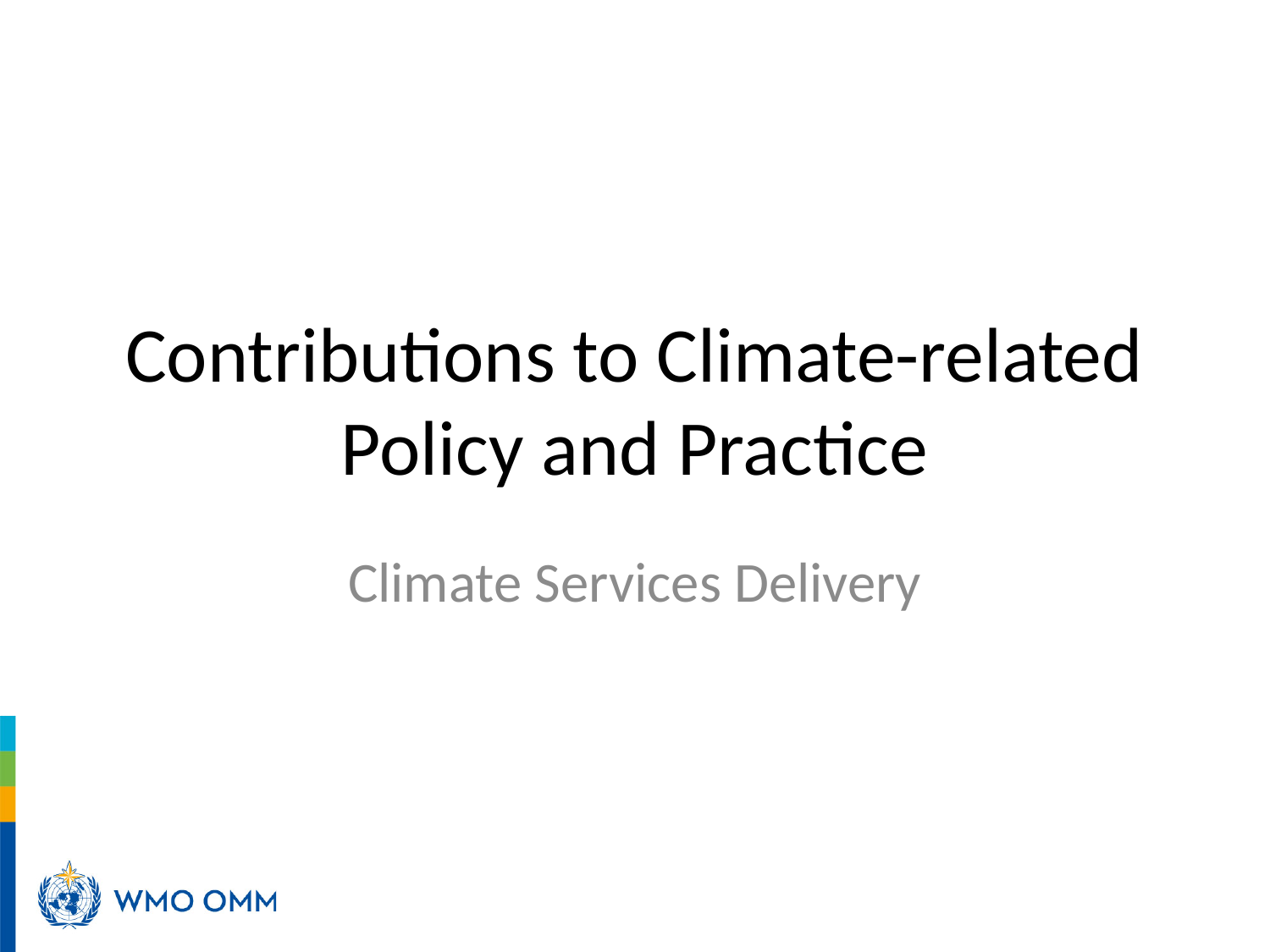

# Contributions to Climate-related Policy and Practice
Climate Services Delivery